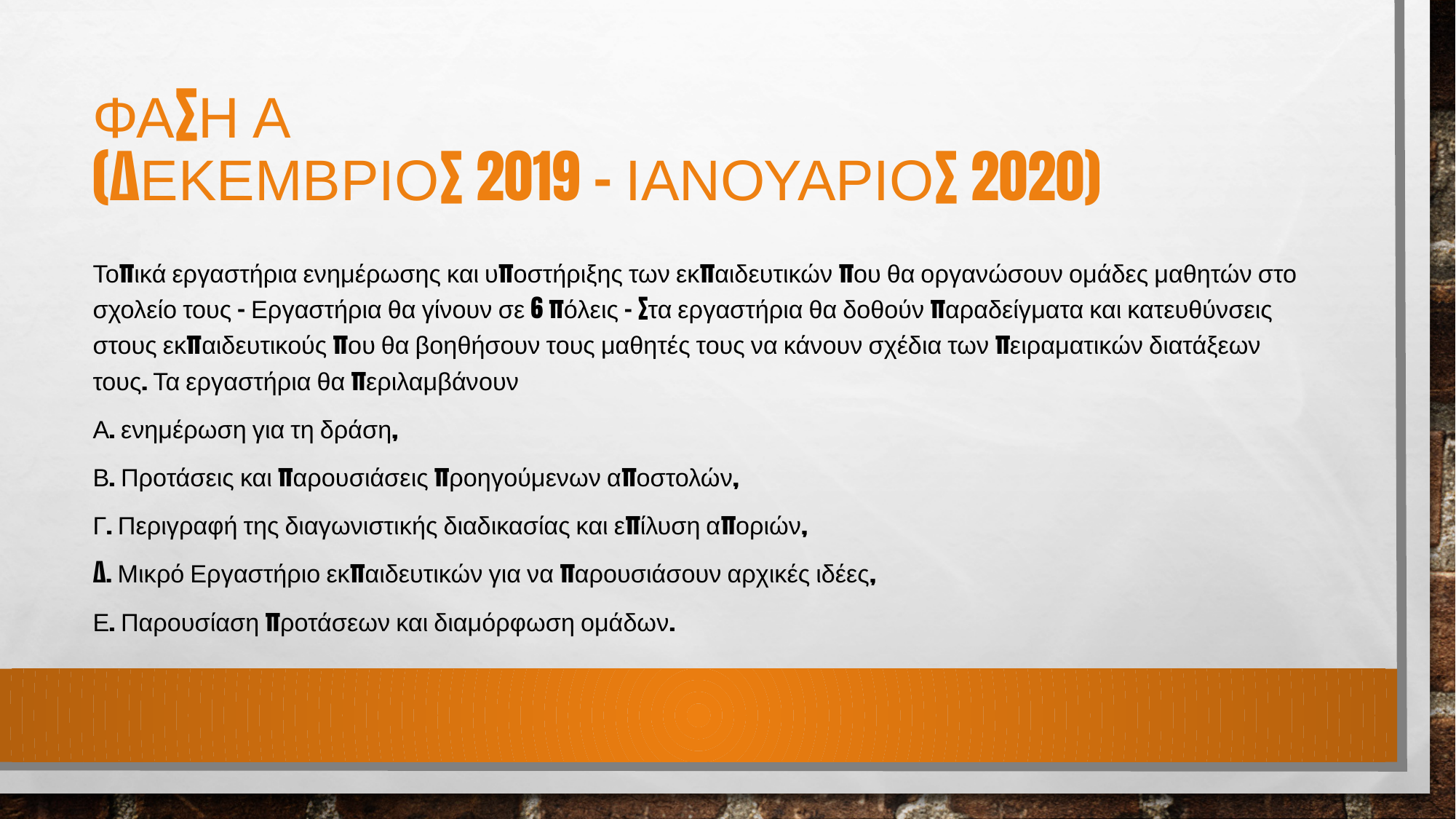

# ΦΑΣΗ Α (Δεκεμβριος 2019 - Ιανουαριος 2020)
Τοπικά εργαστήρια ενημέρωσης και υποστήριξης των εκπαιδευτικών που θα οργανώσουν ομάδες μαθητών στο σχολείο τους – Εργαστήρια θα γίνουν σε 6 πόλεις – Στα εργαστήρια θα δοθούν παραδείγματα και κατευθύνσεις στους εκπαιδευτικούς που θα βοηθήσουν τους μαθητές τους να κάνουν σχέδια των πειραματικών διατάξεων τους. Τα εργαστήρια θα περιλαμβάνουν
Α. ενημέρωση για τη δράση,
Β. Προτάσεις και παρουσιάσεις προηγούμενων αποστολών,
Γ. Περιγραφή της διαγωνιστικής διαδικασίας και επίλυση αποριών,
Δ. Μικρό Εργαστήριο εκπαιδευτικών για να παρουσιάσουν αρχικές ιδέες,
Ε. Παρουσίαση προτάσεων και διαμόρφωση ομάδων.